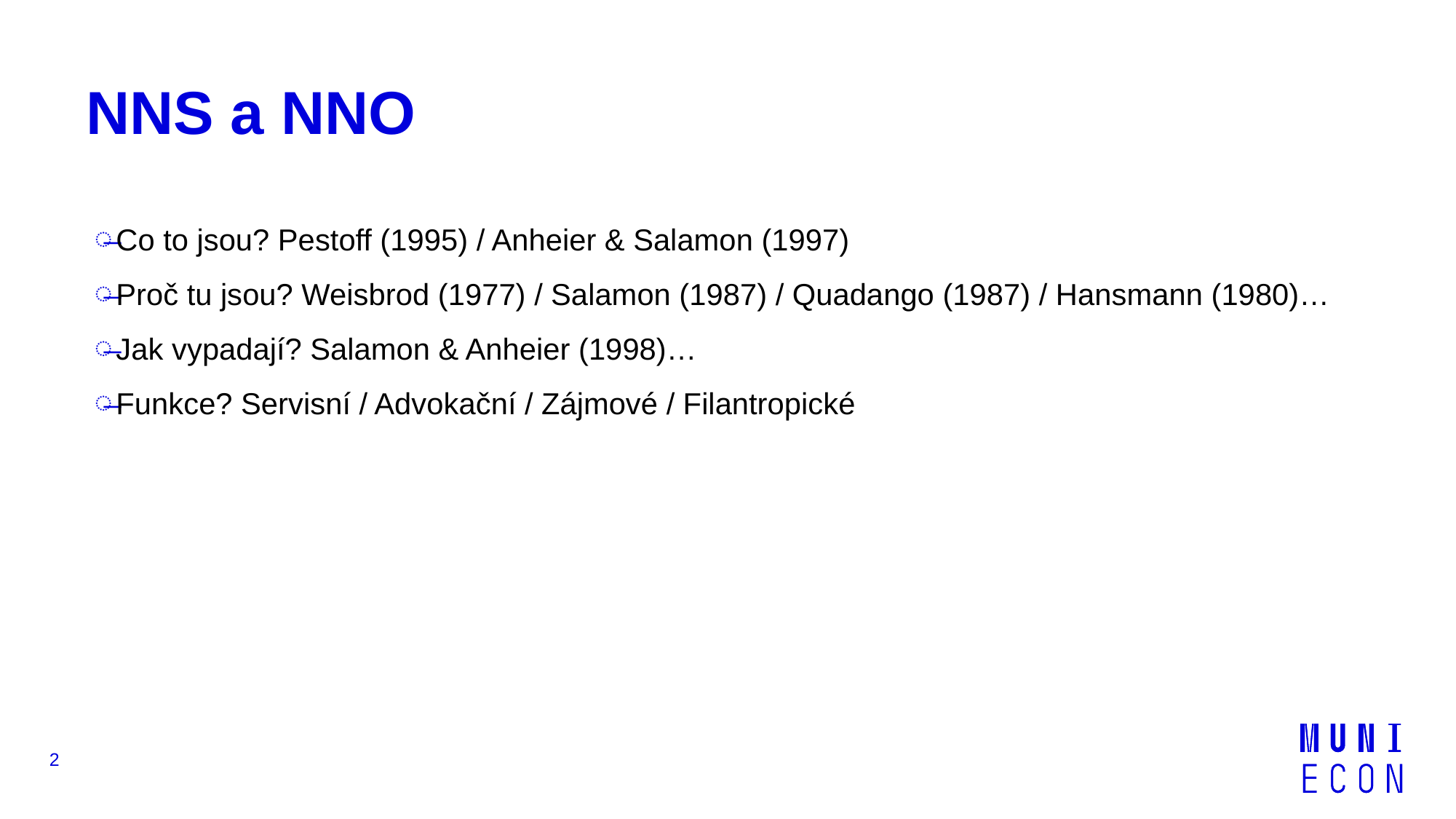

# NNS a NNO
Co to jsou? Pestoff (1995) / Anheier & Salamon (1997)
Proč tu jsou? Weisbrod (1977) / Salamon (1987) / Quadango (1987) / Hansmann (1980)…
Jak vypadají? Salamon & Anheier (1998)…
Funkce? Servisní / Advokační / Zájmové / Filantropické
2